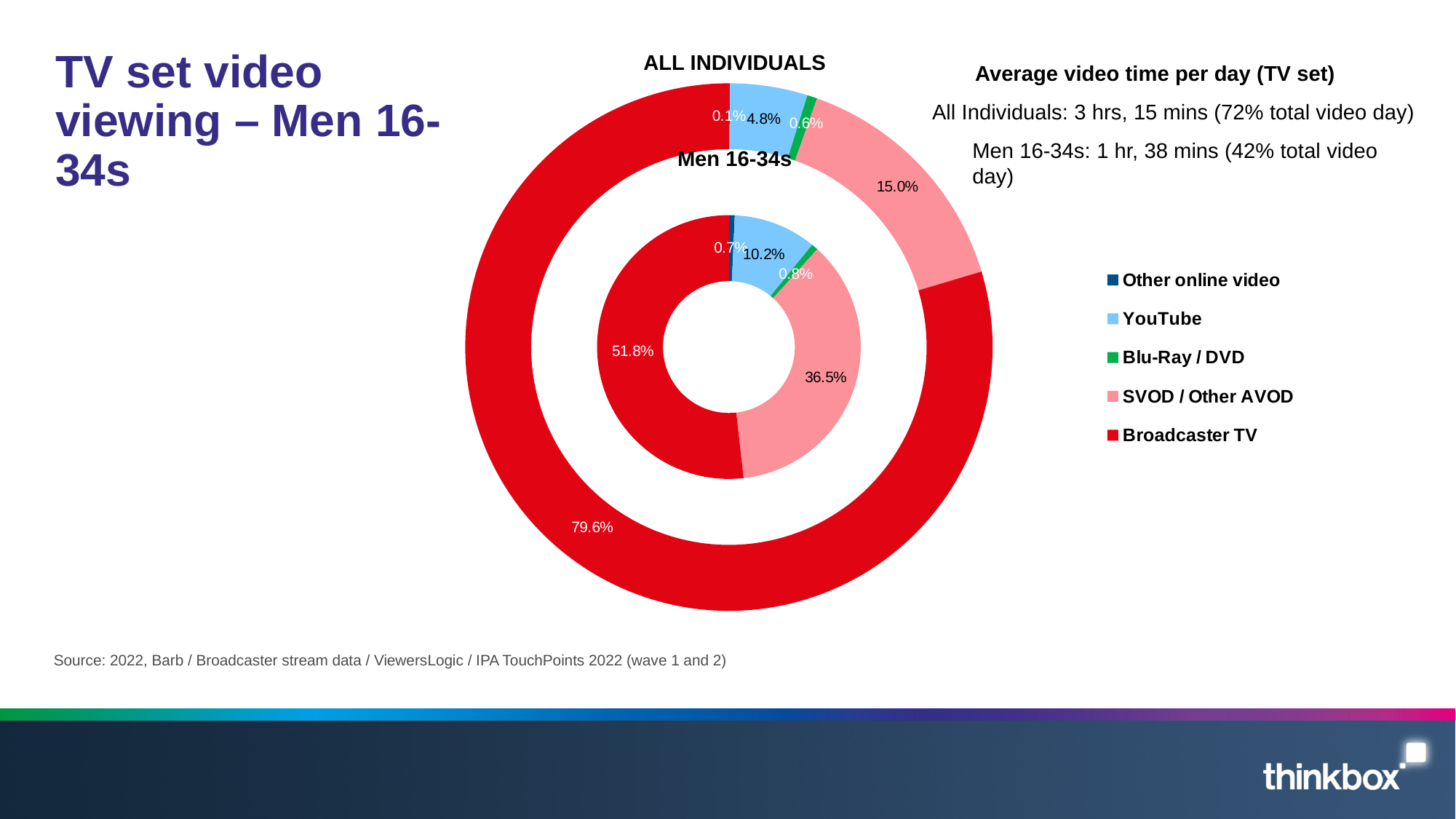

### Chart

| Category | Men 16-34 | Column1 | All Inds2 |
|---|---|---|---|
| Other online video | 0.7 | None | 0.1 |
| YouTube | 10.0 | None | 9.3 |
| Blu-Ray / DVD | 0.8 | None | 1.2 |
| SVOD / Other AVOD | 35.9 | None | 29.2 |
| Broadcaster TV | 50.9 | None | 155.5 |
# TV set video viewing – Men 16-34s
ALL INDIVIDUALS
Average video time per day (TV set)
All Individuals: 3 hrs, 15 mins (72% total video day)
Men 16-34s: 1 hr, 38 mins (42% total video day)
Men 16-34s
Source: 2022, Barb / Broadcaster stream data / ViewersLogic / IPA TouchPoints 2022 (wave 1 and 2)